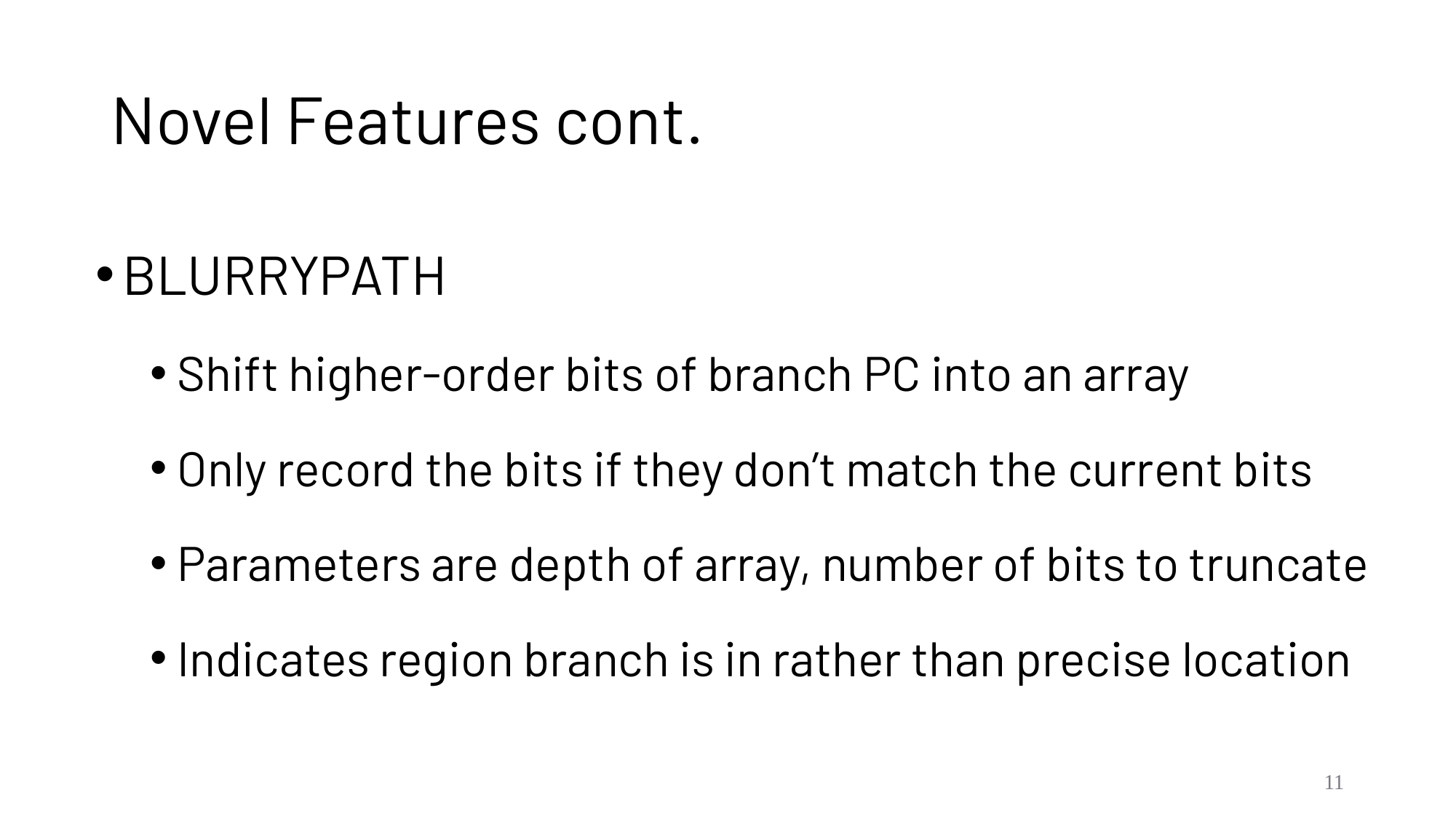

# Novel Features cont.
BLURRYPATH
Shift higher-order bits of branch PC into an array
Only record the bits if they don’t match the current bits
Parameters are depth of array, number of bits to truncate
Indicates region branch is in rather than precise location
11